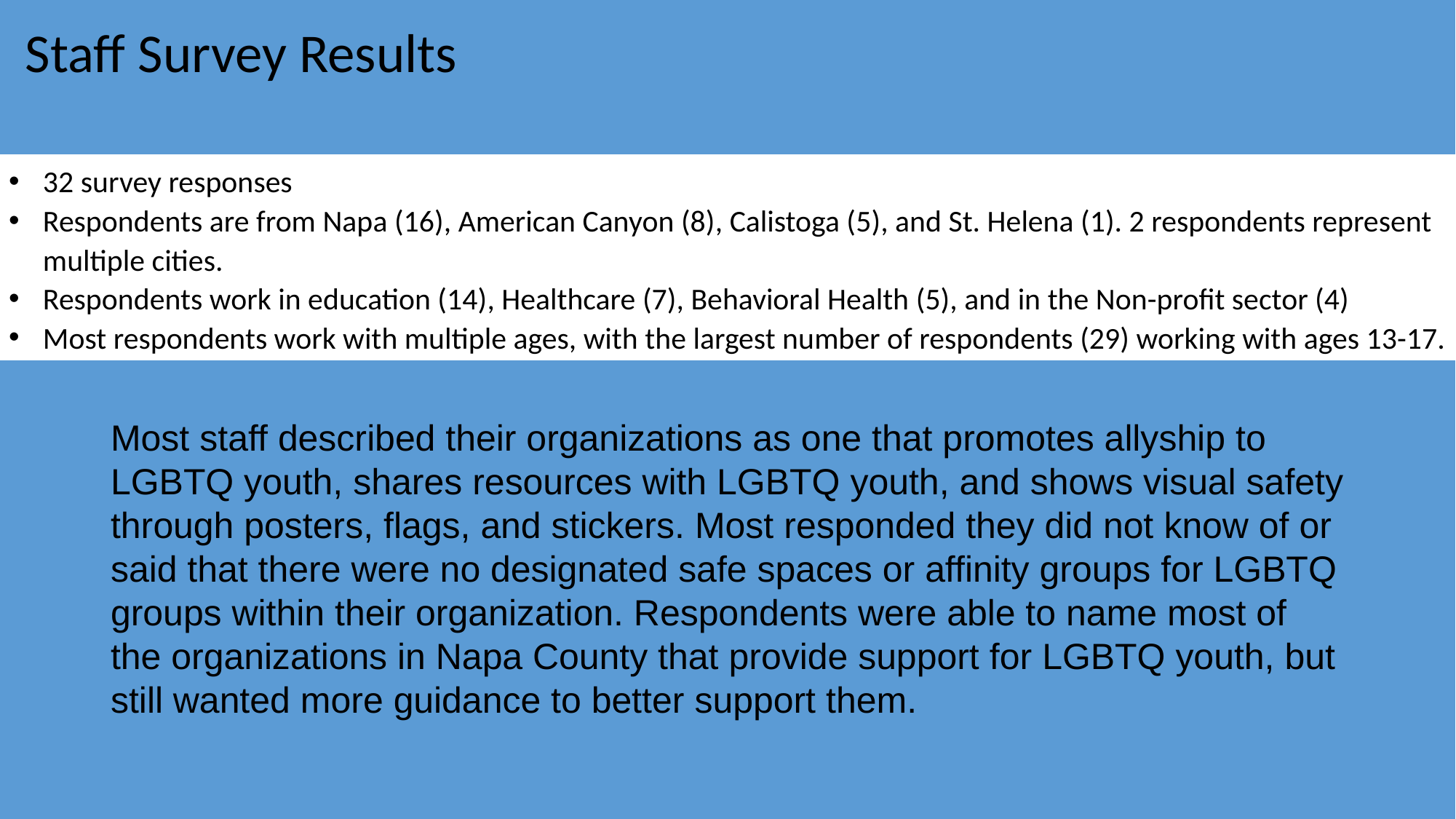

Staff Survey Results
32 survey responses
Respondents are from Napa (16), American Canyon (8), Calistoga (5), and St. Helena (1). 2 respondents represent multiple cities.
Respondents work in education (14), Healthcare (7), Behavioral Health (5), and in the Non-profit sector (4)
Most respondents work with multiple ages, with the largest number of respondents (29) working with ages 13-17.
Most staff described their organizations as one that promotes allyship to LGBTQ youth, shares resources with LGBTQ youth, and shows visual safety through posters, flags, and stickers. Most responded they did not know of or said that there were no designated safe spaces or affinity groups for LGBTQ groups within their organization. Respondents were able to name most of the organizations in Napa County that provide support for LGBTQ youth, but still wanted more guidance to better support them.